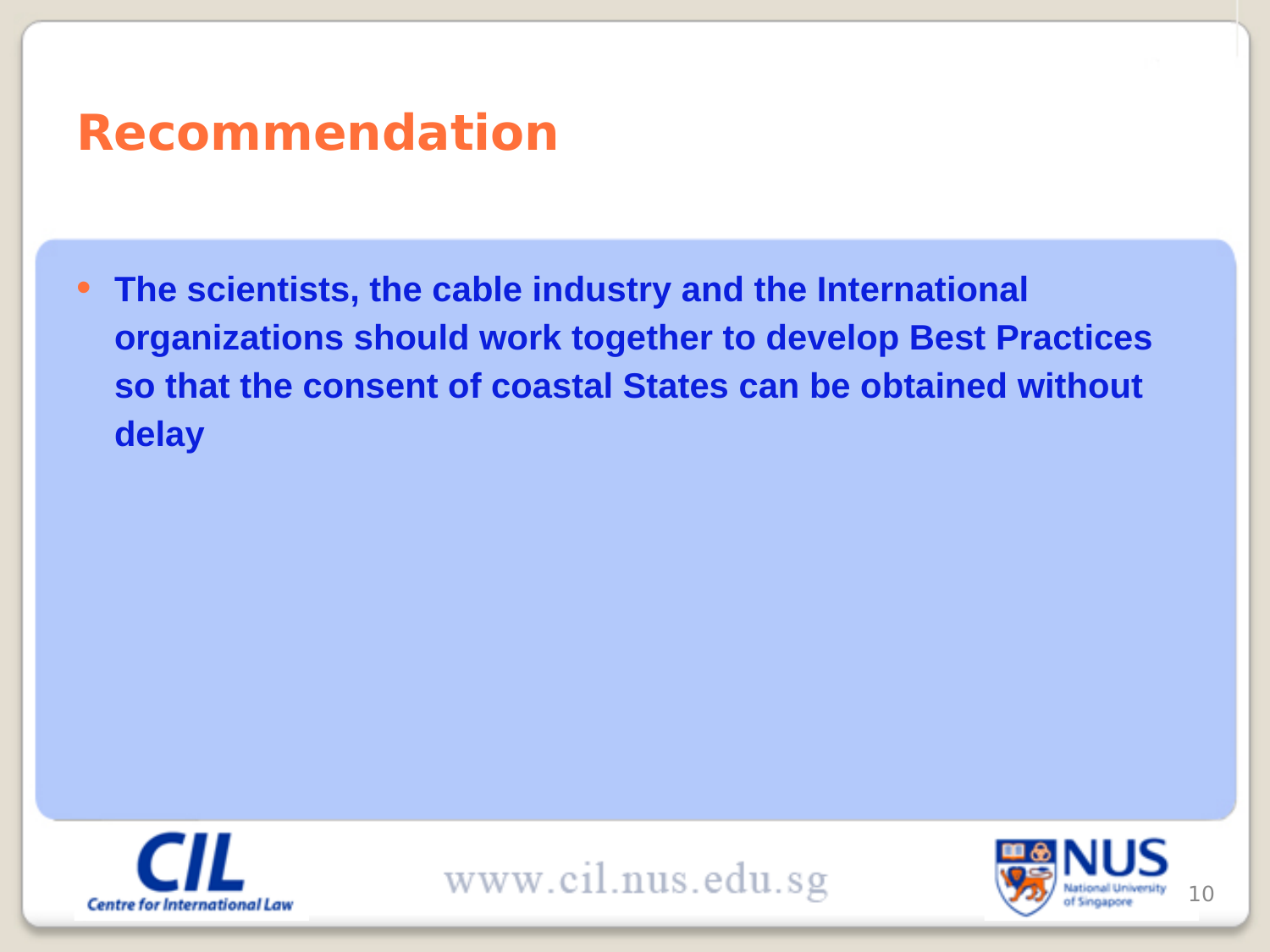

# Recommendation
The scientists, the cable industry and the International organizations should work together to develop Best Practices so that the consent of coastal States can be obtained without delay
10